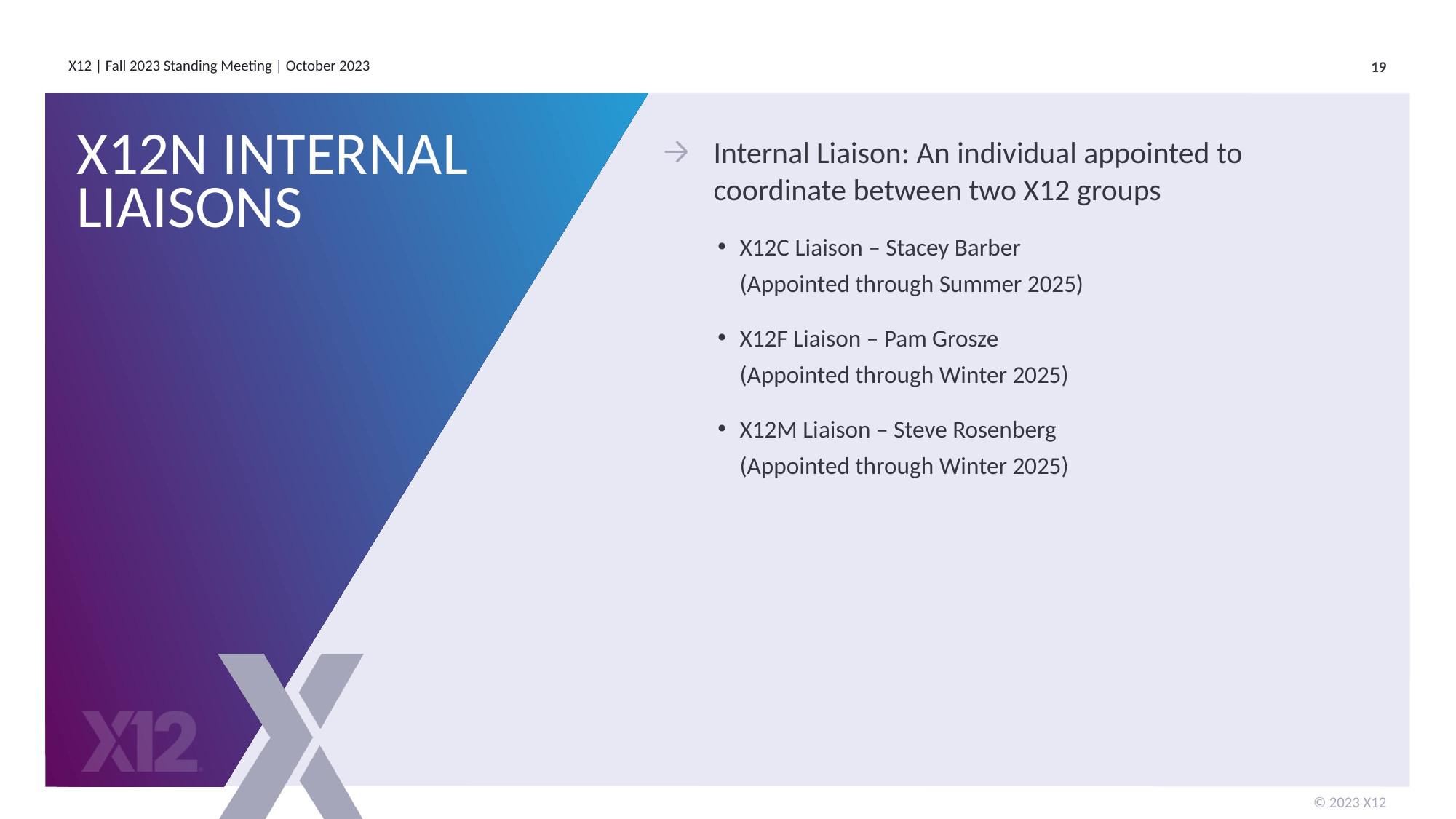

# X12N Internal Liaisons
Internal Liaison: An individual appointed to coordinate between two X12 groups
X12C Liaison – Stacey Barber
(Appointed through Summer 2025)
X12F Liaison – Pam Grosze
(Appointed through Winter 2025)
X12M Liaison – Steve Rosenberg
(Appointed through Winter 2025)